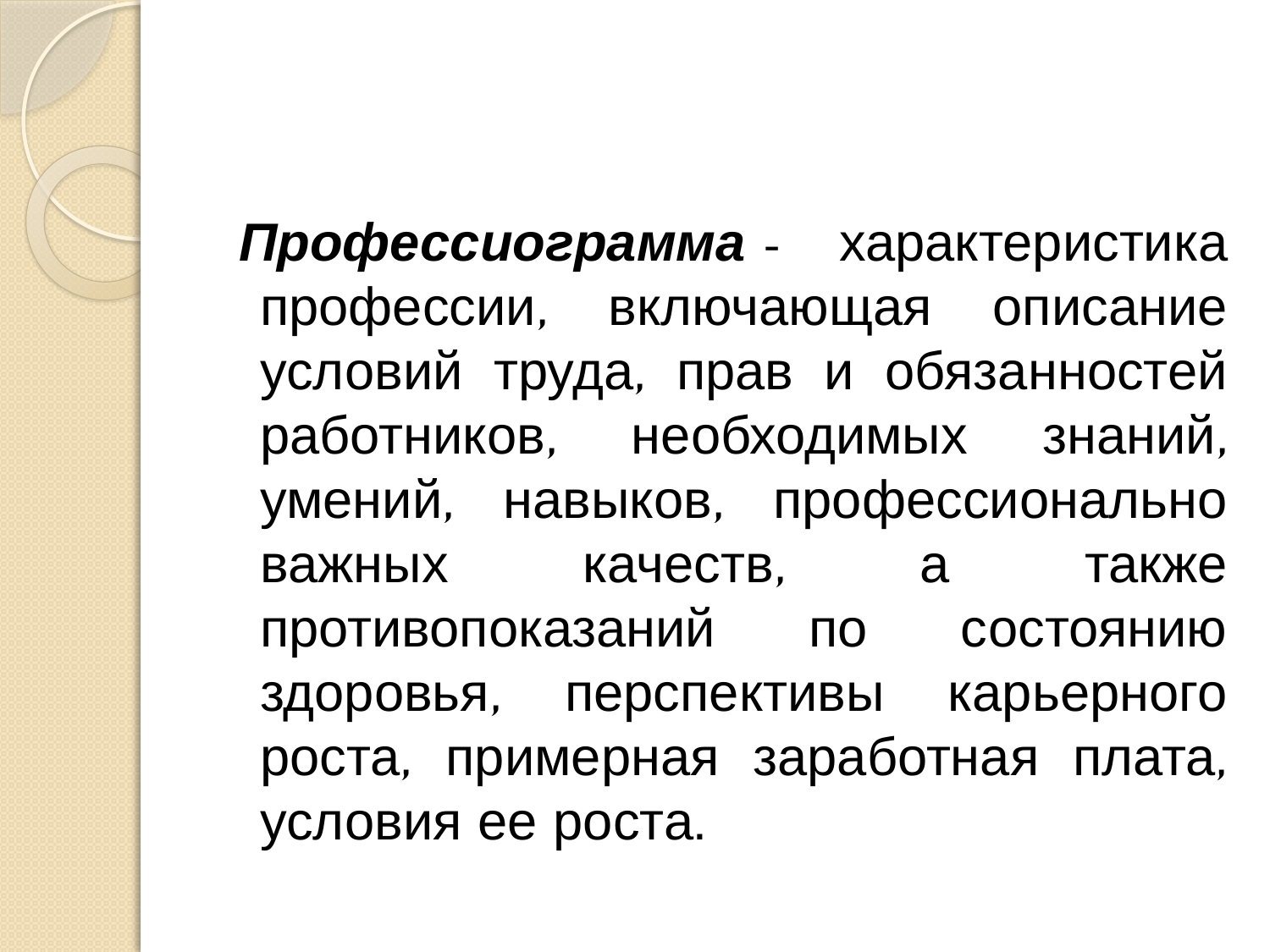

#
 Профессиограмма - характеристика профессии, включающая описание условий труда, прав и обязанностей работников, необходимых знаний, умений, навыков, профессионально важных качеств, а также противопоказаний по состоянию здоровья, перспективы карьерного роста, примерная заработная плата, условия ее роста.